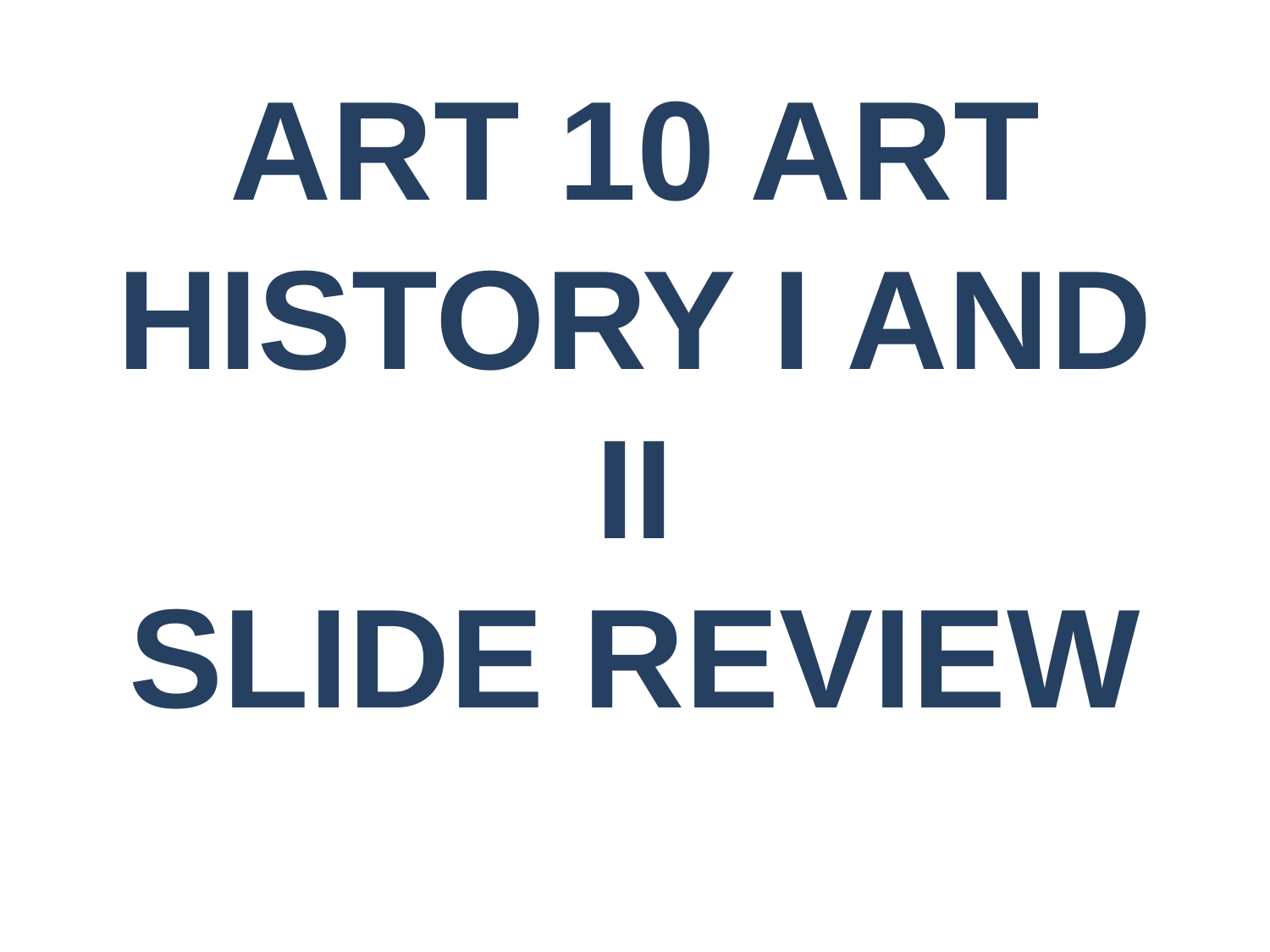

# ART 10 ART HISTORY I AND II SLIDE REVIEW